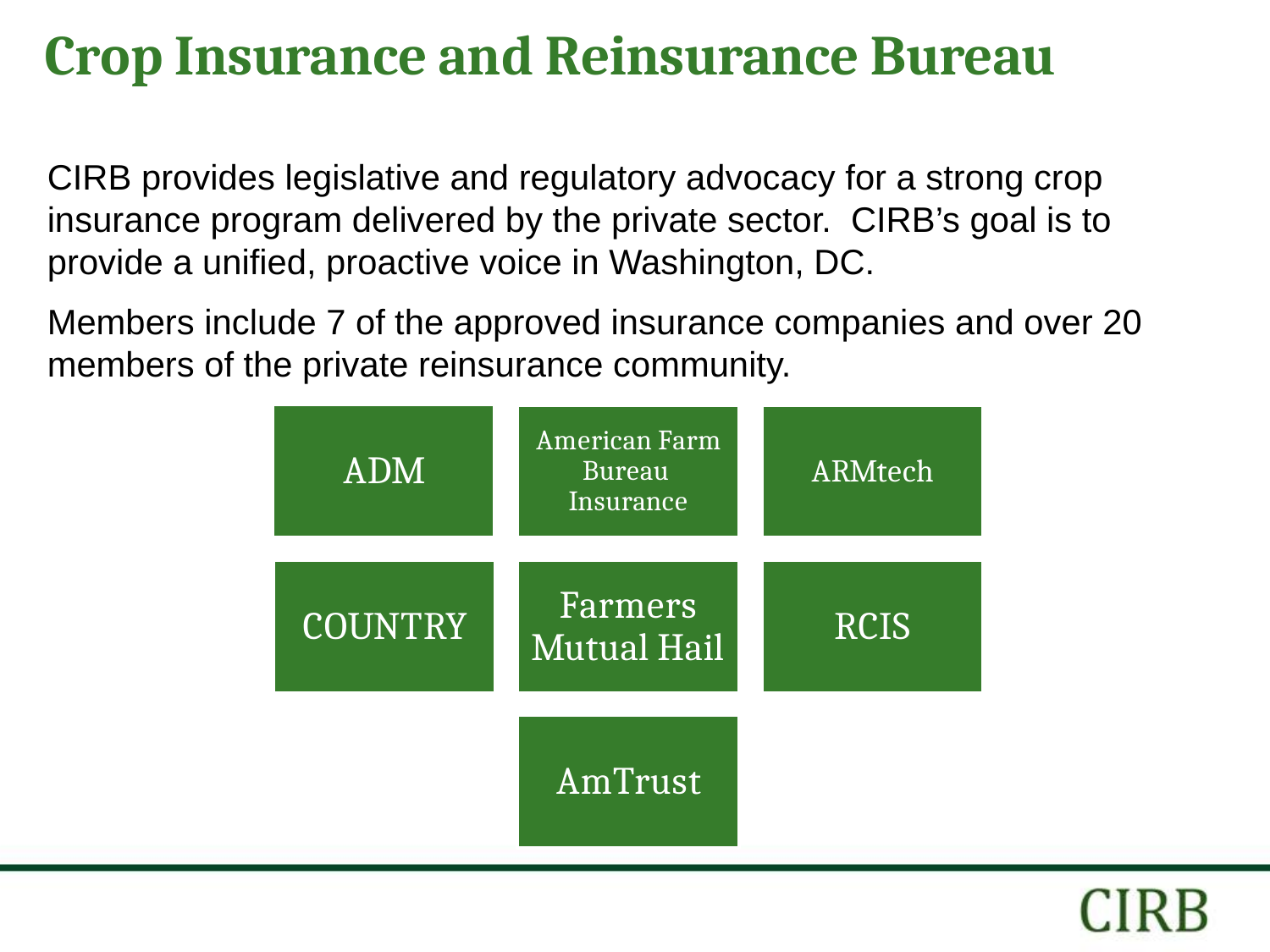

# Crop Insurance and Reinsurance Bureau
CIRB provides legislative and regulatory advocacy for a strong crop insurance program delivered by the private sector.  CIRB’s goal is to provide a unified, proactive voice in Washington, DC.
Members include 7 of the approved insurance companies and over 20  members of the private reinsurance community.

ADM
American Farm Bureau  Insurance
ARMtech
COUNTRY
Farmers Mutual Hail
RCIS
AmTrust